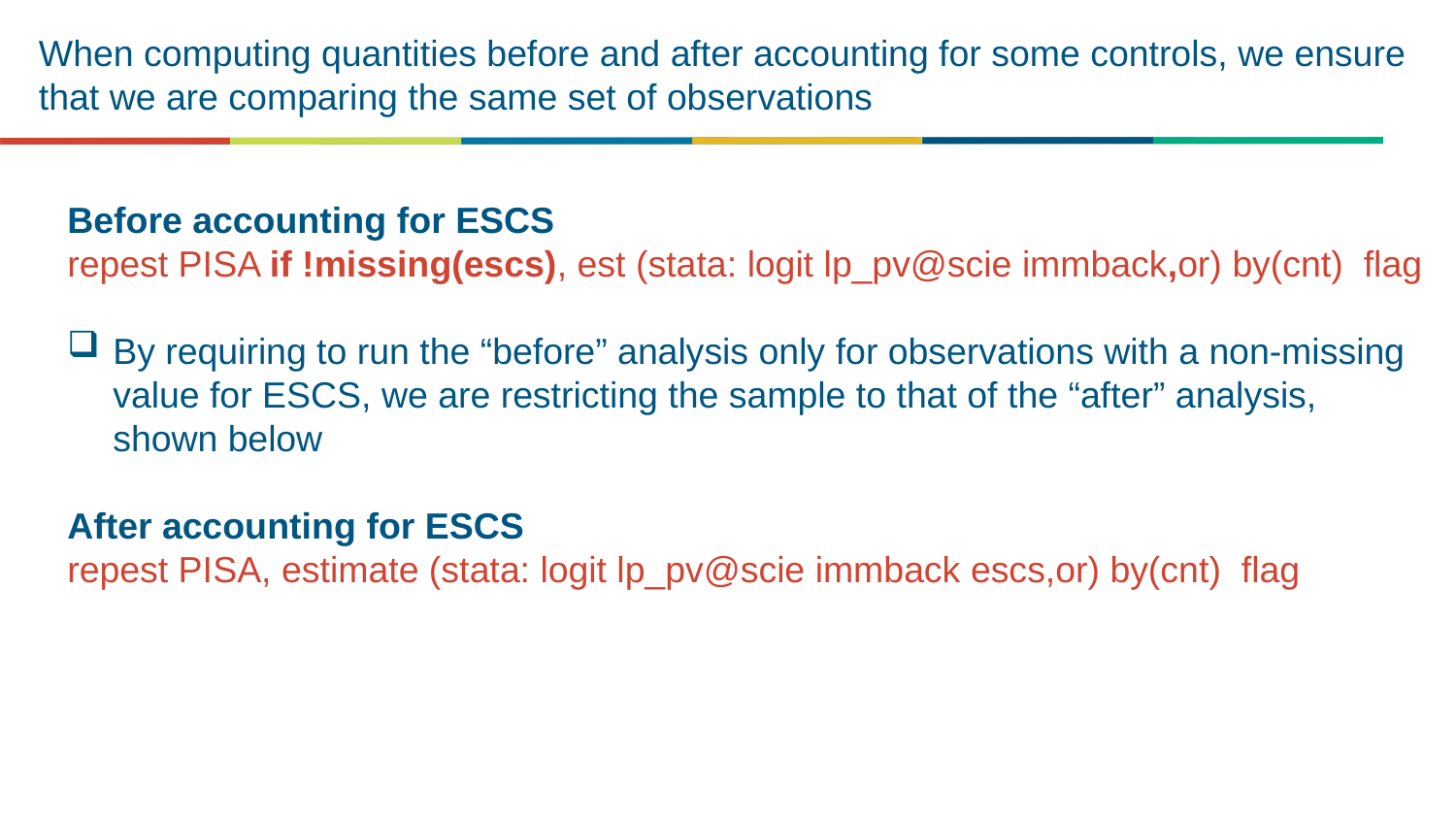

# When computing quantities before and after accounting for some controls, we ensure that we are comparing the same set of observations
Before accounting for ESCS
repest PISA if !missing(escs), est (stata: logit lp_pv@scie immback,or) by(cnt)  flag

By requiring to run the “before” analysis only for observations with a non-missing value for ESCS, we are restricting the sample to that of the “after” analysis, shown below

After accounting for ESCS
repest PISA, estimate (stata: logit lp_pv@scie immback escs,or) by(cnt)  flag